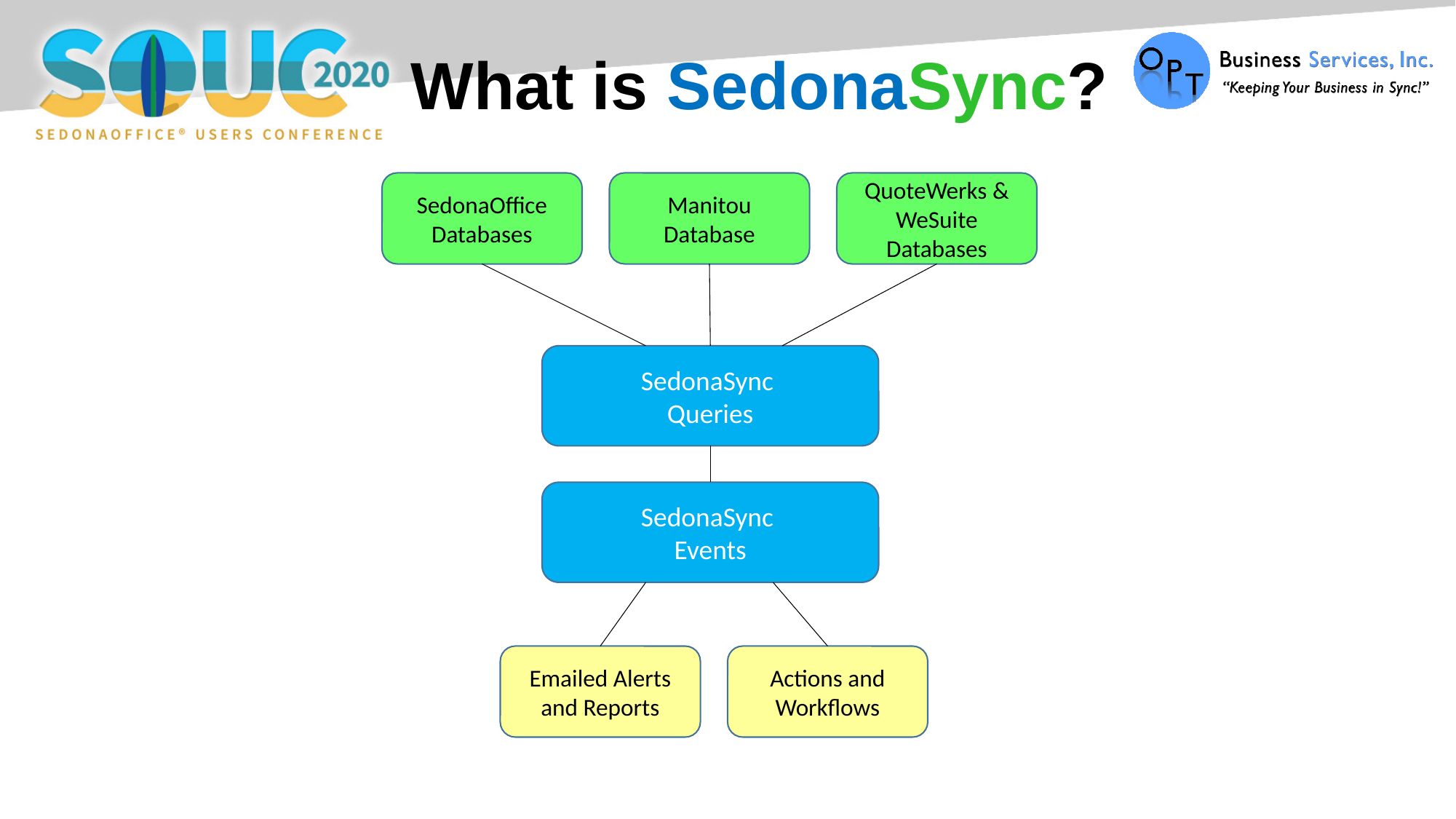

# What is SedonaSync?
SedonaOffice
Databases
Manitou
Database
QuoteWerks & WeSuite
Databases
SedonaSync
Queries
SedonaSync
Events
Emailed Alerts and Reports
Actions and Workflows